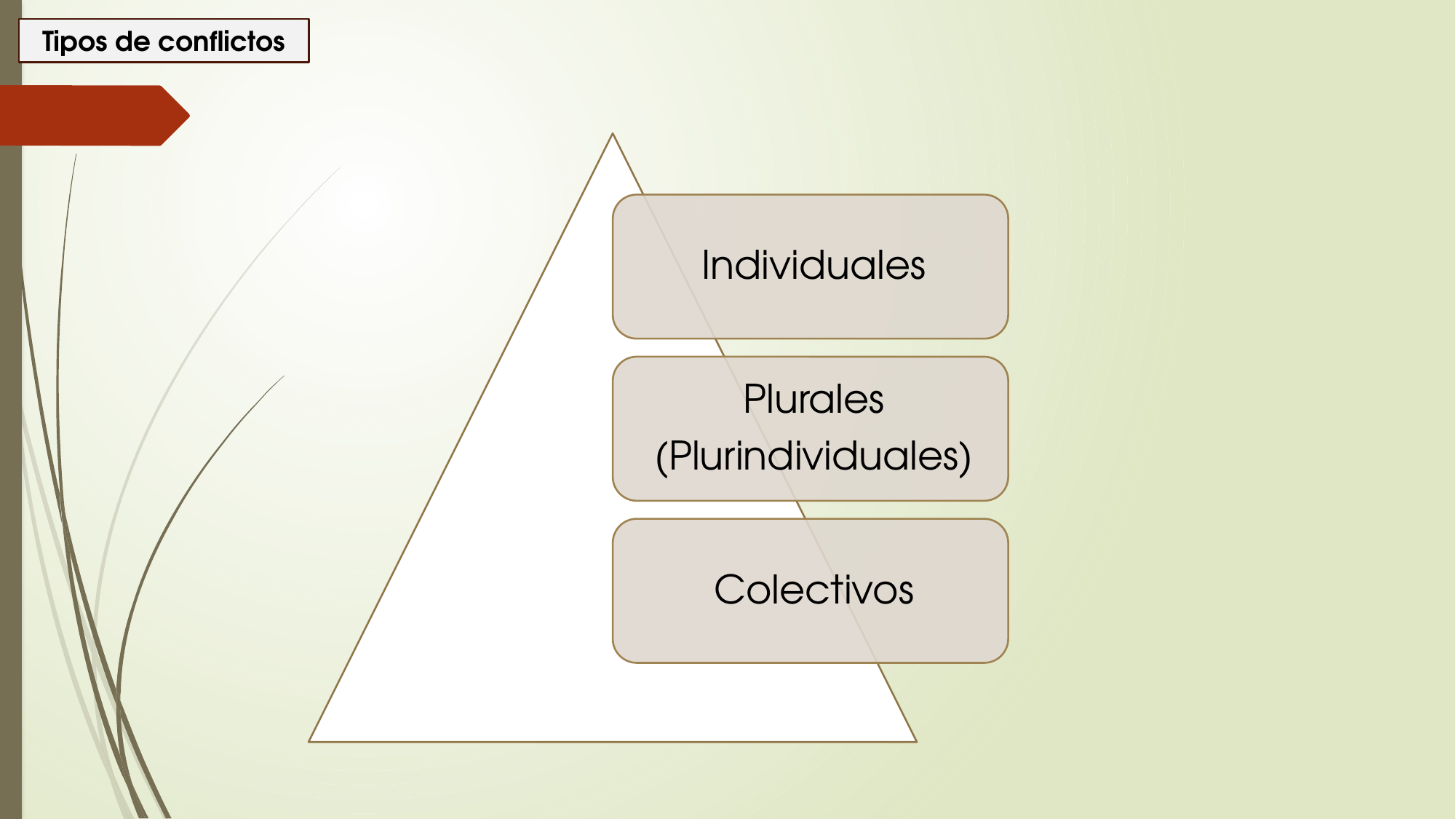

Tipos de conflictos
Individuales
Plurales
(Plurindividuales)
Colectivos